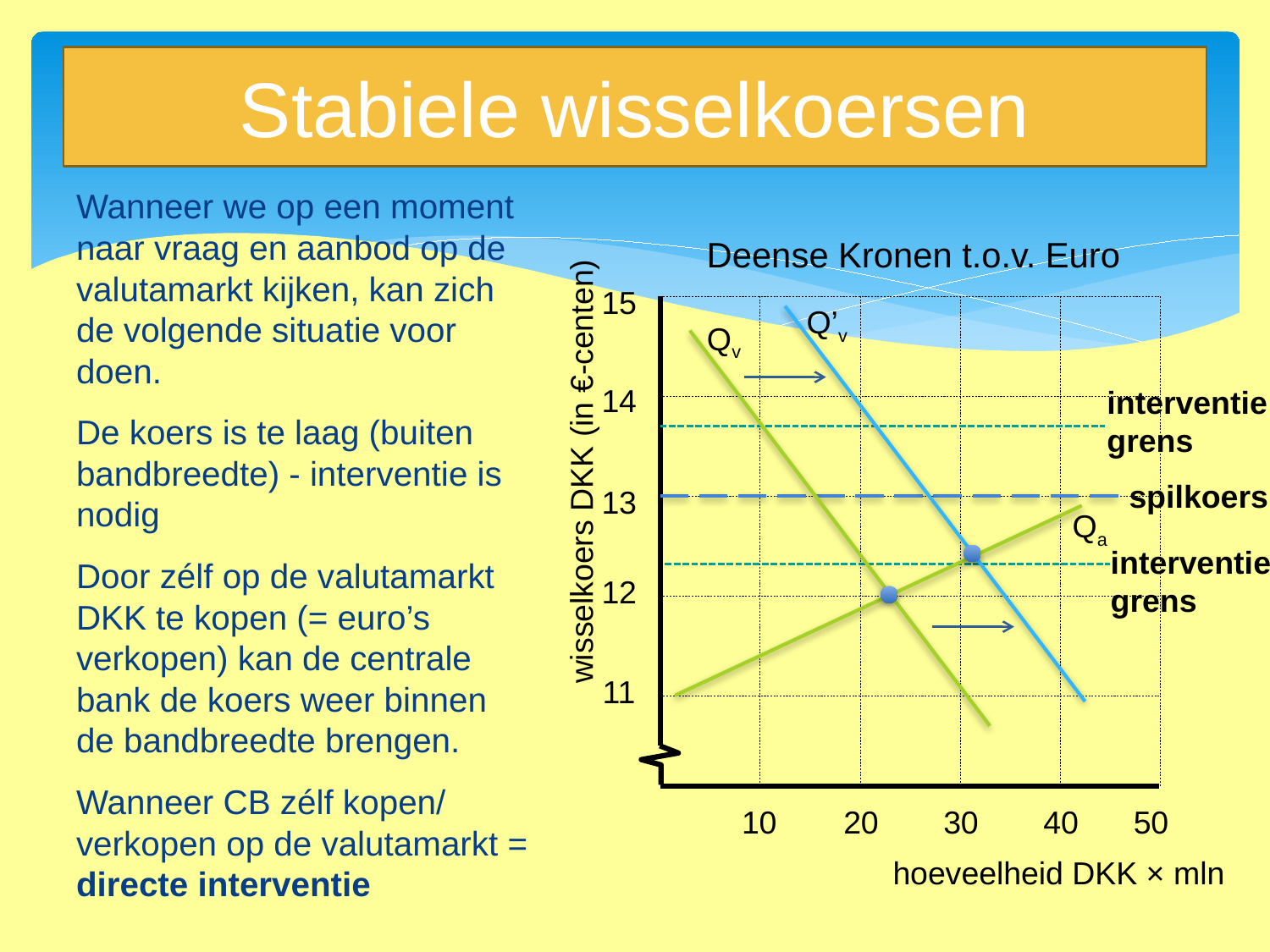

# Stabiele wisselkoersen
Wanneer we op een moment naar vraag en aanbod op de valutamarkt kijken, kan zich de volgende situatie voor doen.
De koers is te laag (buiten bandbreedte) - interventie is nodig
Door zélf op de valutamarkt DKK te kopen (= euro’s verkopen) kan de centrale bank de koers weer binnen de bandbreedte brengen.
Wanneer CB zélf kopen/ verkopen op de valutamarkt = directe interventie
Deense Kronen t.o.v. Euro
15
Q’v
Qv
14
interventie
grens
wisselkoers DKK (in €-centen)
spilkoers
13
Qa
interventie
grens

12

11

10
20
30
40
50
hoeveelheid DKK × mln